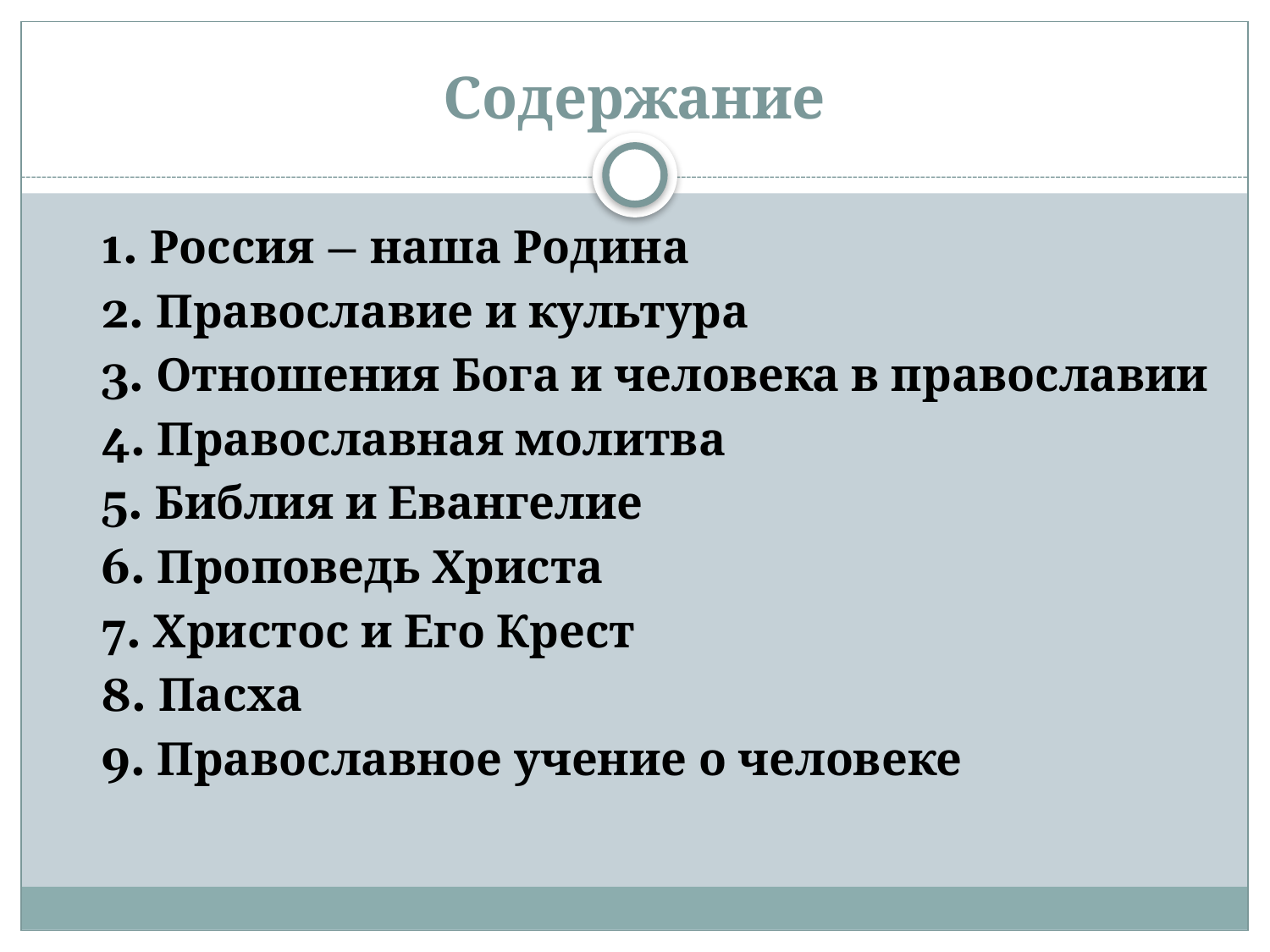

# Содержание
    1. Россия – наша Родина
    2. Православие и культура
    3. Отношения Бога и человека в православии
    4. Православная молитва
    5. Библия и Евангелие
    6. Проповедь Христа
    7. Христос и Его Крест
    8. Пасха
    9. Православное учение о человеке